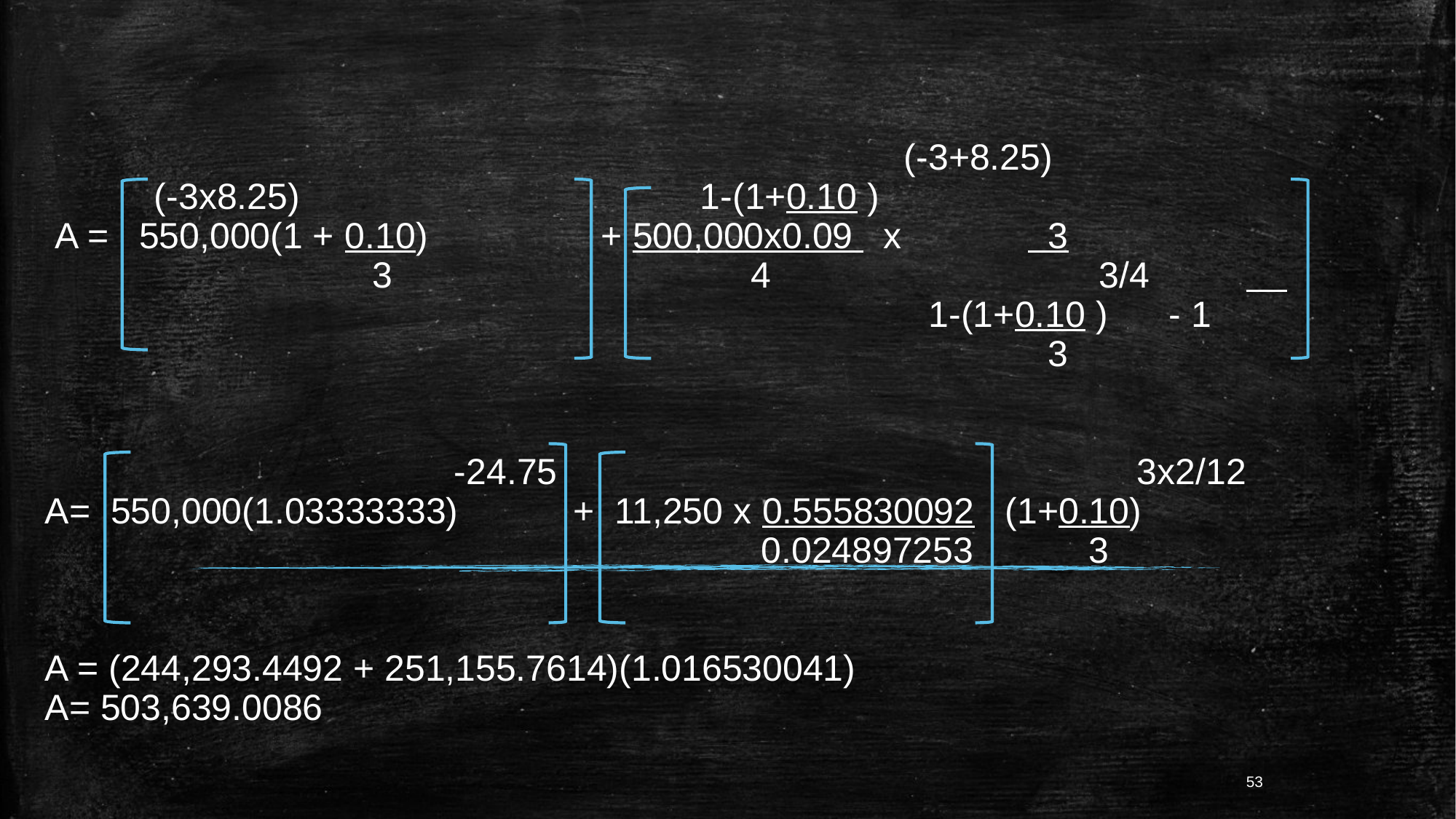

(-3+8.25)
	(-3x8.25)		 		1-(1+0.10 )
 A =   550,000(1 + 0.10) 		 + 500,000x0.09   x		  3
			3			     4			       3/4
						    		 1-(1+0.10 )      - 1
									  3

			        -24.75						3x2/12
A=  550,000(1.03333333)	         +  11,250 x 0.555830092   (1+0.10)
						      0.024897253	      3

A = (244,293.4492 + 251,155.7614)(1.016530041)
A= 503,639.0086

#

53